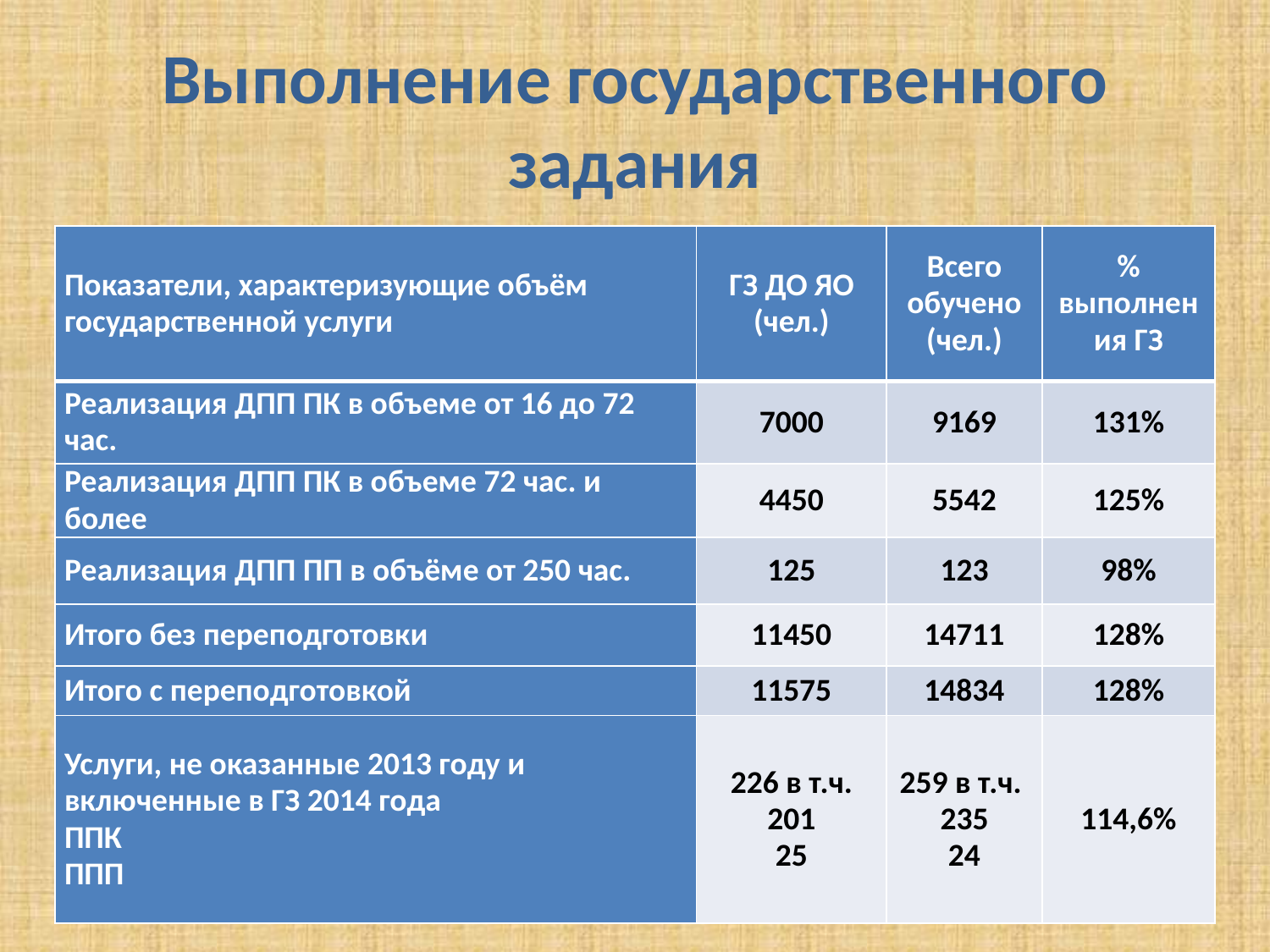

# Выполнение государственного задания
| Показатели, характеризующие объём государственной услуги | ГЗ ДО ЯО (чел.) | Всего обучено (чел.) | % выполнения ГЗ |
| --- | --- | --- | --- |
| Реализация ДПП ПК в объеме от 16 до 72 час. | 7000 | 9169 | 131% |
| Реализация ДПП ПК в объеме 72 час. и более | 4450 | 5542 | 125% |
| Реализация ДПП ПП в объёме от 250 час. | 125 | 123 | 98% |
| Итого без переподготовки | 11450 | 14711 | 128% |
| Итого с переподготовкой | 11575 | 14834 | 128% |
| Услуги, не оказанные 2013 году и включенные в ГЗ 2014 года ППК ППП | 226 в т.ч. 201 25 | 259 в т.ч. 235 24 | 114,6% |